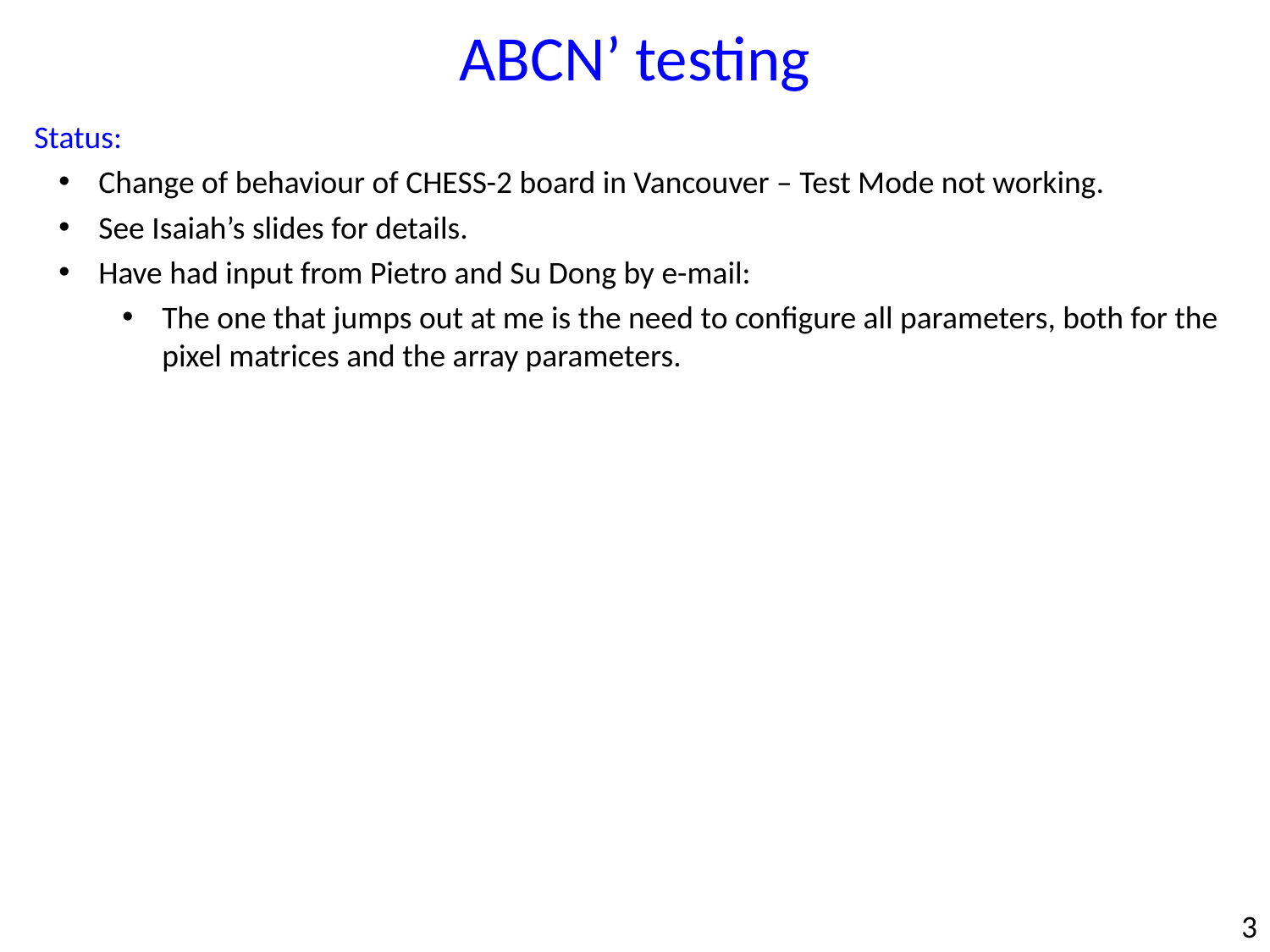

ABCN’ testing
Status:
Change of behaviour of CHESS-2 board in Vancouver – Test Mode not working.
See Isaiah’s slides for details.
Have had input from Pietro and Su Dong by e-mail:
The one that jumps out at me is the need to configure all parameters, both for the pixel matrices and the array parameters.
3